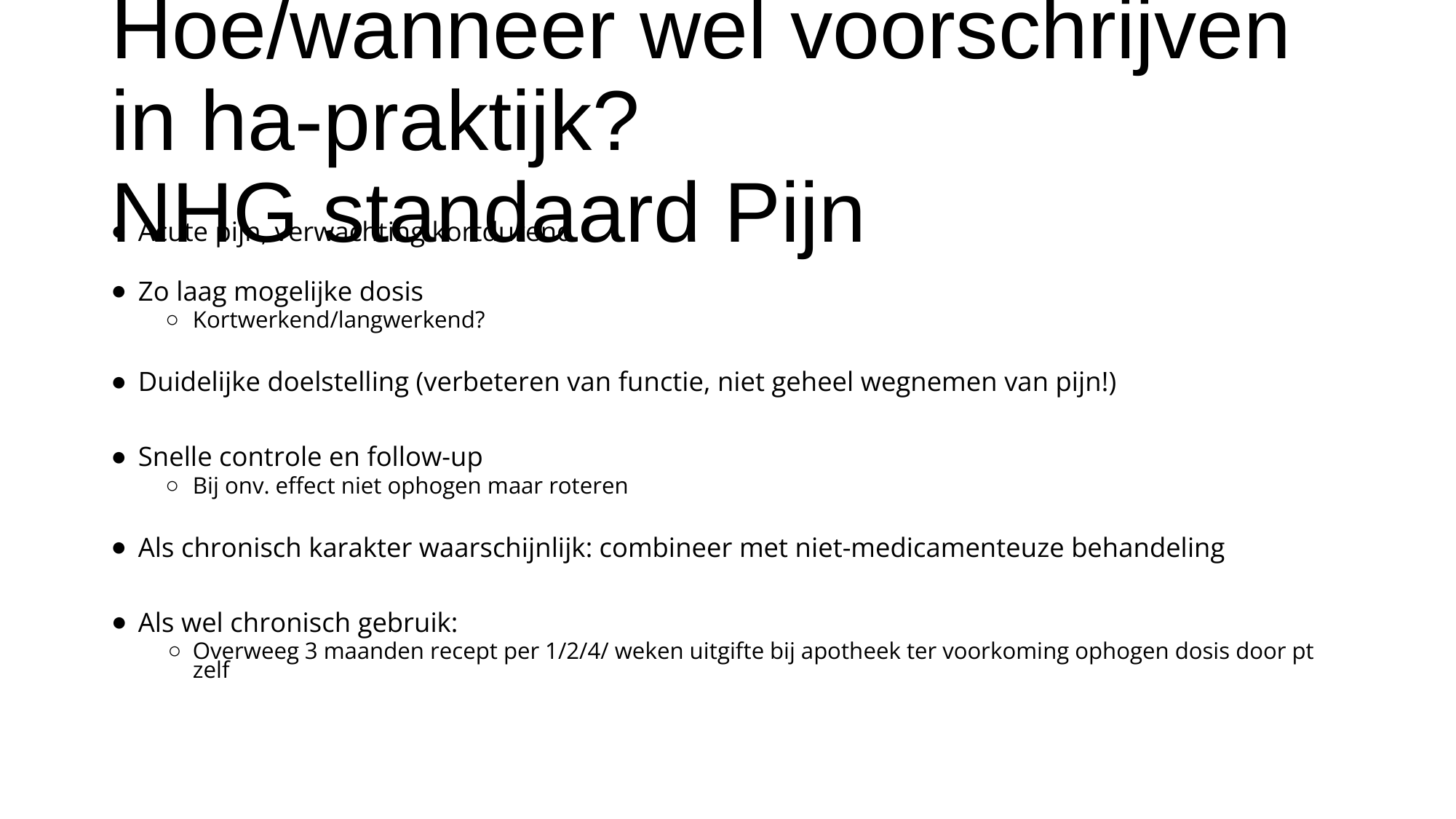

# Hoe/wanneer wel voorschrijven in ha-praktijk? NHG standaard Pijn
Acute pijn, verwachting kortdurend

Zo laag mogelijke dosis
Kortwerkend/langwerkend?

Duidelijke doelstelling (verbeteren van functie, niet geheel wegnemen van pijn!)

Snelle controle en follow-up
Bij onv. effect niet ophogen maar roteren

Als chronisch karakter waarschijnlijk: combineer met niet-medicamenteuze behandeling

Als wel chronisch gebruik:
Overweeg 3 maanden recept per 1/2/4/ weken uitgifte bij apotheek ter voorkoming ophogen dosis door pt zelf